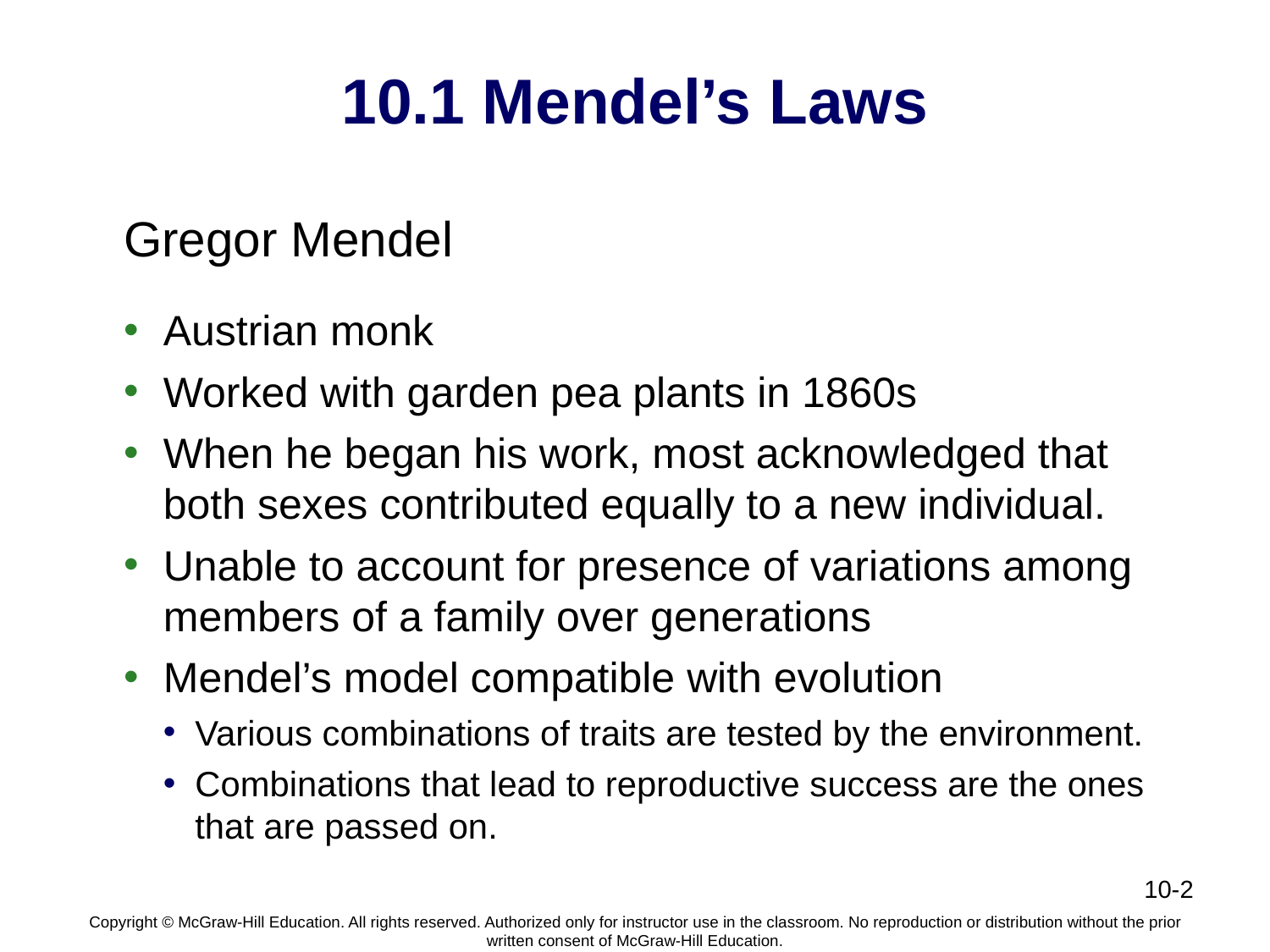

# 10.1 Mendel’s Laws
Gregor Mendel
Austrian monk
Worked with garden pea plants in 1860s
When he began his work, most acknowledged that both sexes contributed equally to a new individual.
Unable to account for presence of variations among members of a family over generations
Mendel’s model compatible with evolution
Various combinations of traits are tested by the environment.
Combinations that lead to reproductive success are the ones that are passed on.